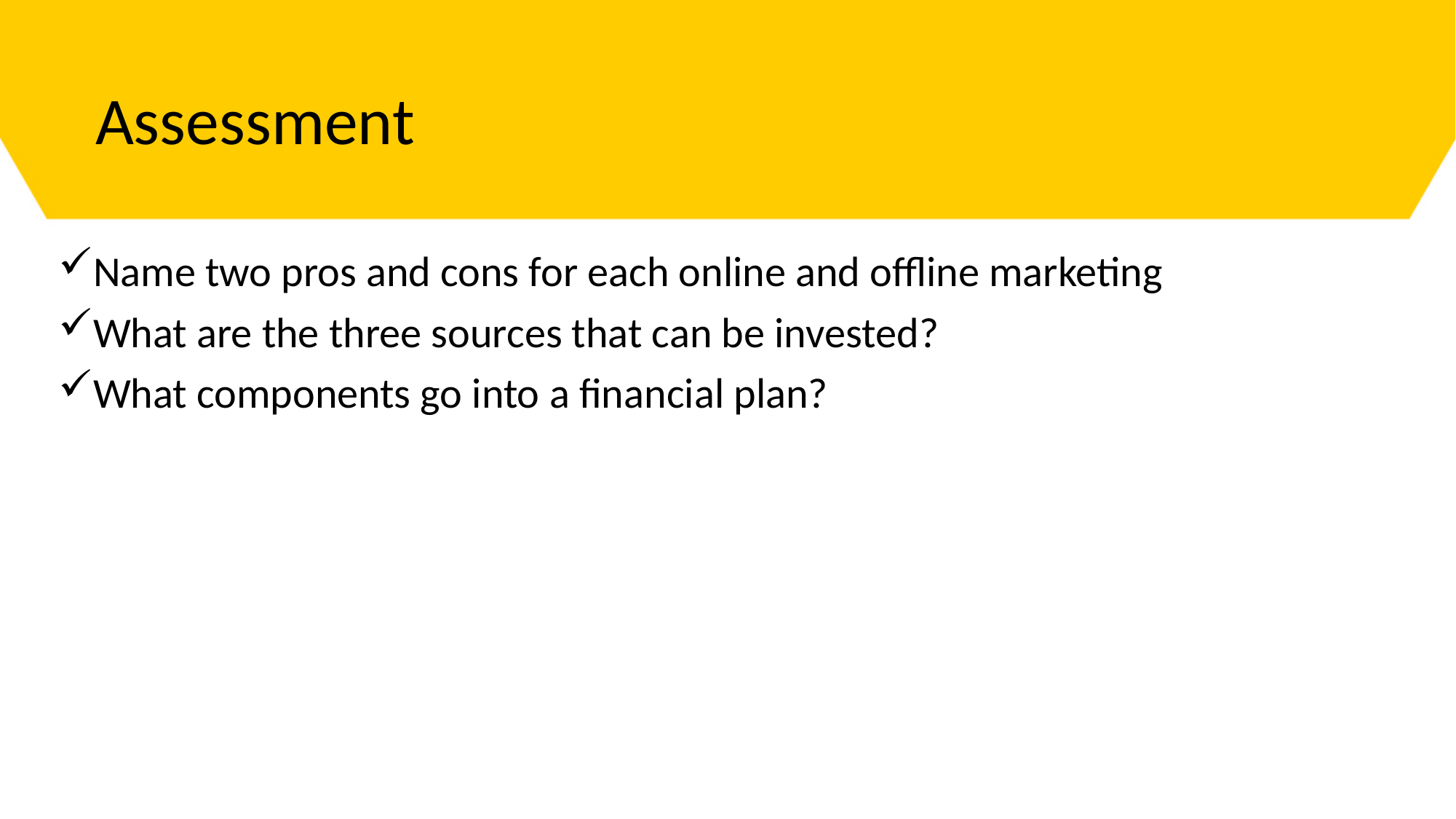

# Assessment
Name two pros and cons for each online and offline marketing
What are the three sources that can be invested?
What components go into a financial plan?